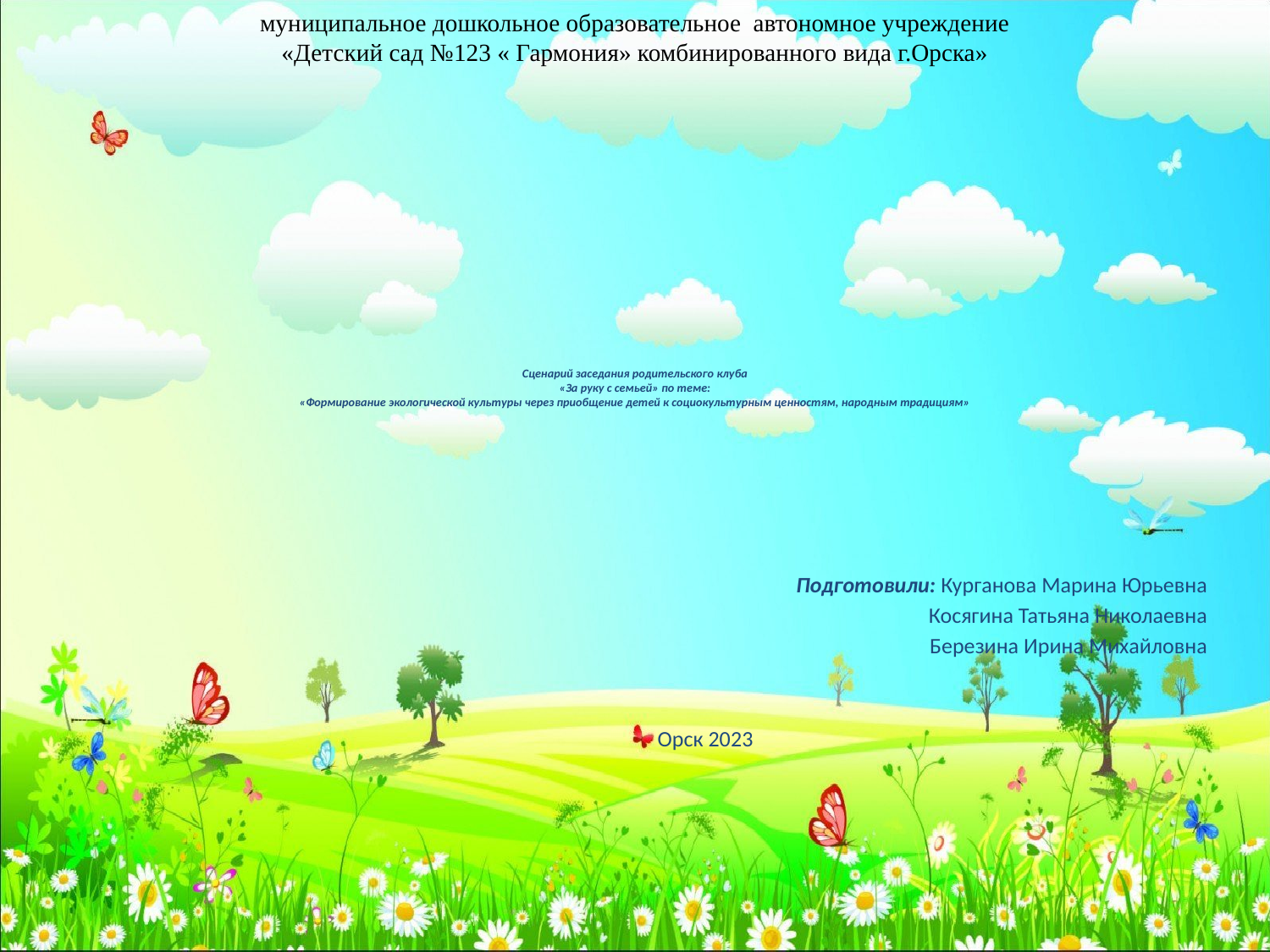

муниципальное дошкольное образовательное  автономное учреждение
«Детский сад №123 « Гармония» комбинированного вида г.Орска»
# Сценарий заседания родительского клуба «За руку с семьей» по теме: «Формирование экологической культуры через приобщение детей к социокультурным ценностям, народным традициям»

Подготовили: Курганова Марина Юрьевна
Косягина Татьяна Николаевна
Березина Ирина Михайловна

Орск 2023